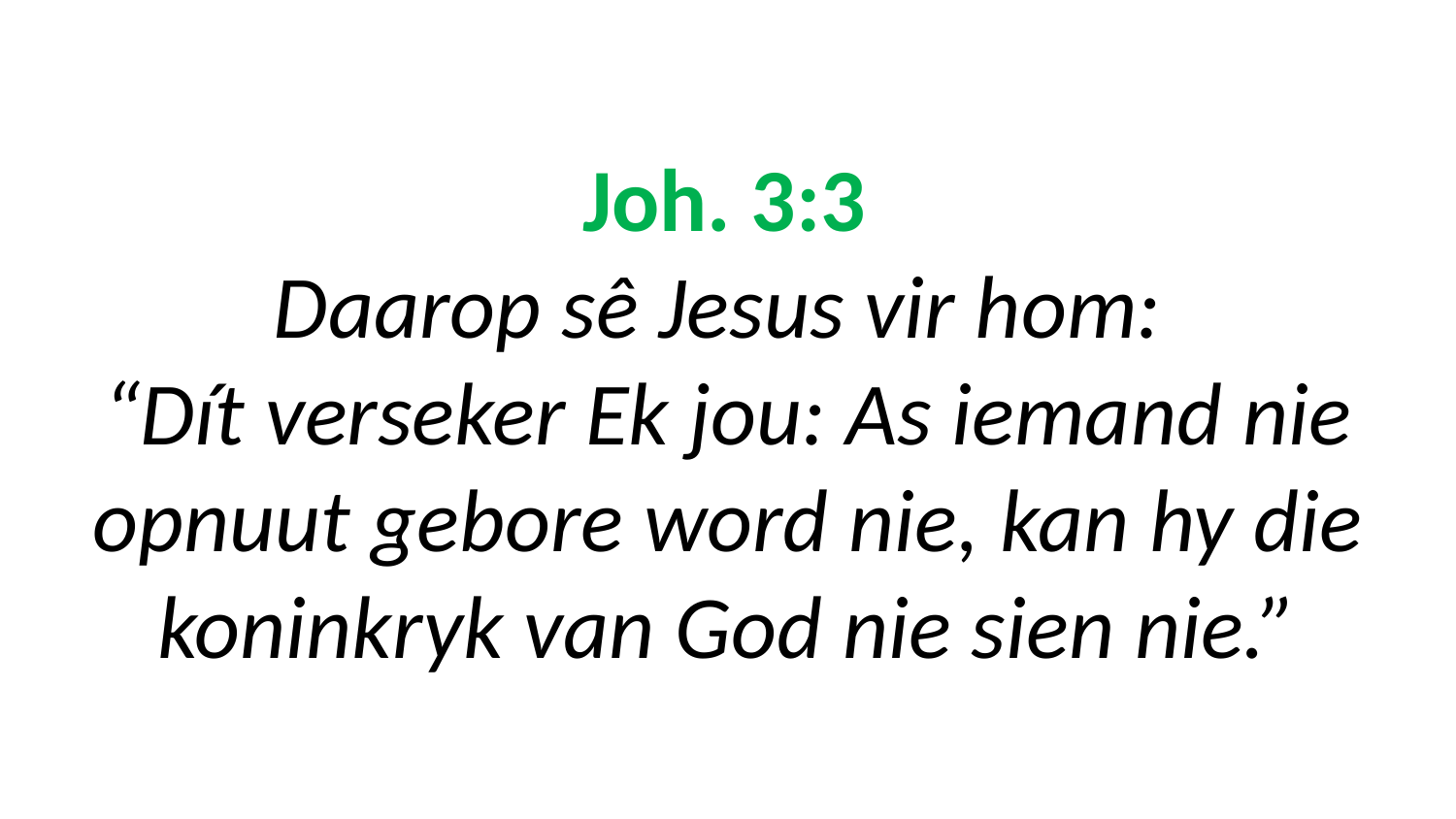

# Joh. 3:3 Daarop sê Jesus vir hom: “Dít verseker Ek jou: As iemand nie opnuut gebore word nie, kan hy die koninkryk van God nie sien nie.”